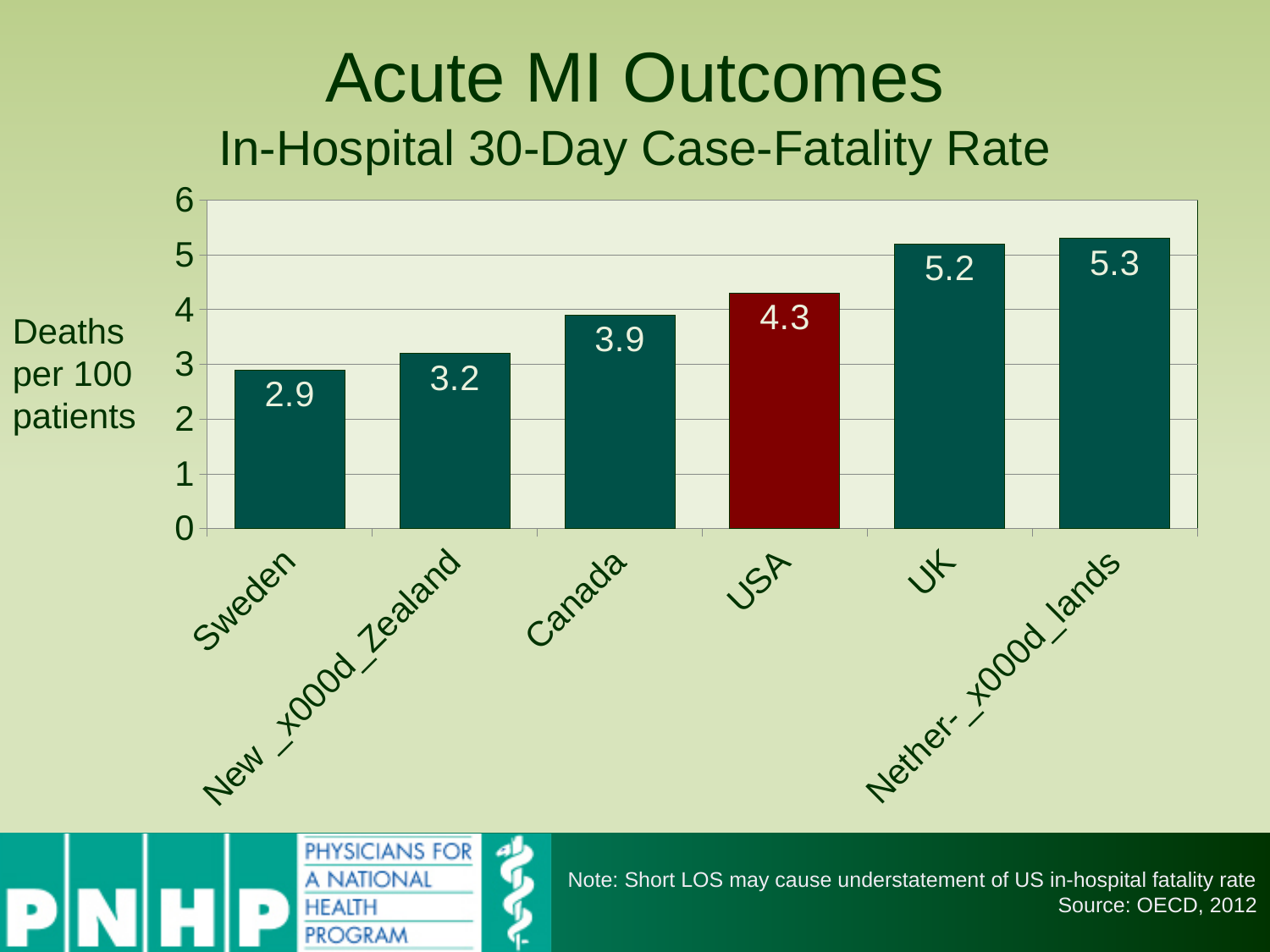

# Acute MI Outcomes In-Hospital 30-Day Case-Fatality Rate

### Chart

| Category | Smoking |
|---|---|
| Sweden | 2.9 |
| New _x000d_Zealand | 3.2 |
| Canada | 3.9 |
| USA | 4.3 |
| UK | 5.2 |
| Nether-_x000d_lands | 5.3 |
Deaths per 100 patients
Note: Short LOS may cause understatement of US in-hospital fatality rate
Source: OECD, 2012